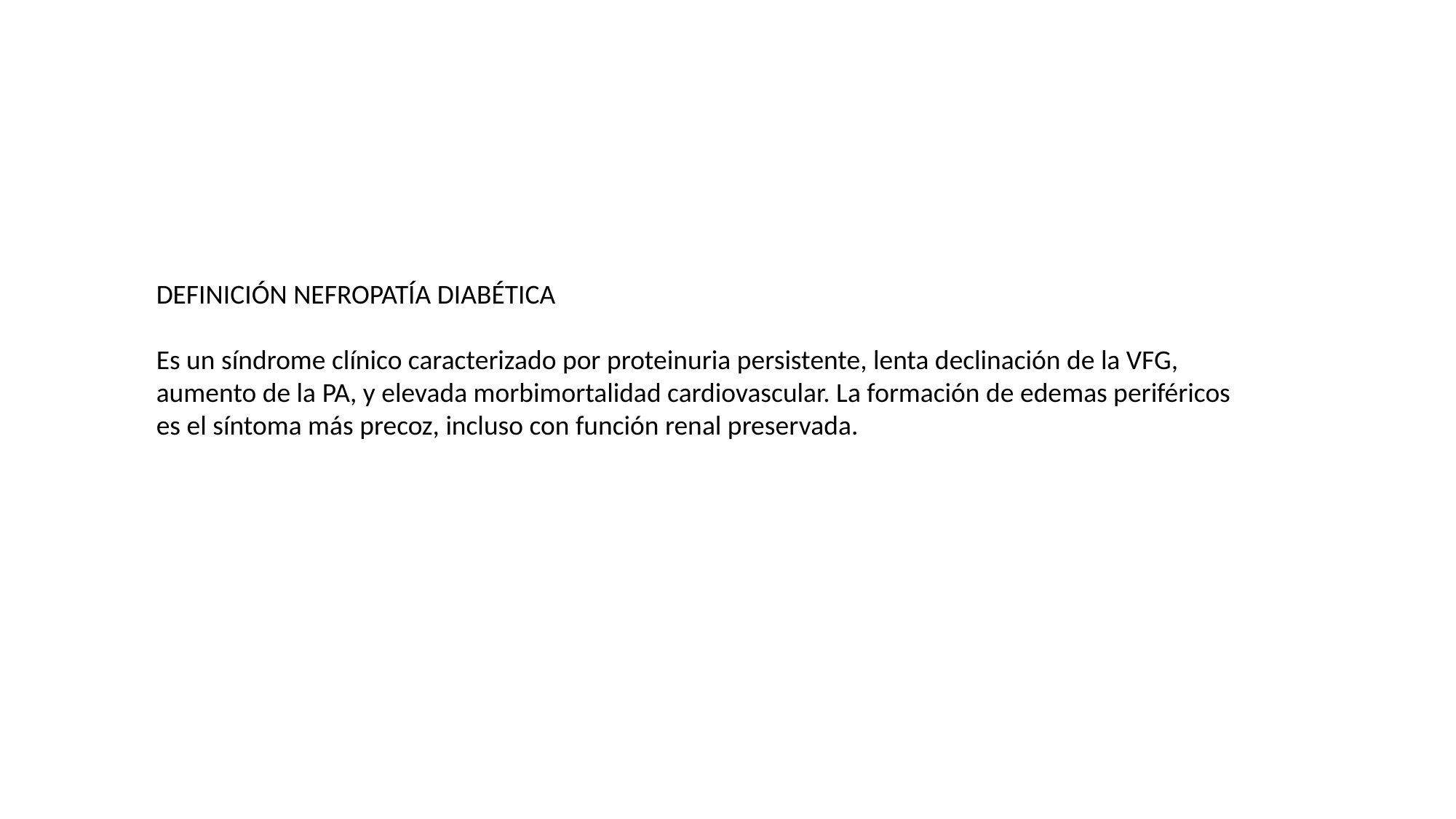

DEFINICIÓN NEFROPATÍA DIABÉTICA

Es un síndrome clínico caracterizado por proteinuria persistente, lenta declinación de la VFG, aumento de la PA, y elevada morbimortalidad cardiovascular. La formación de edemas periféricos es el síntoma más precoz, incluso con función renal preservada.